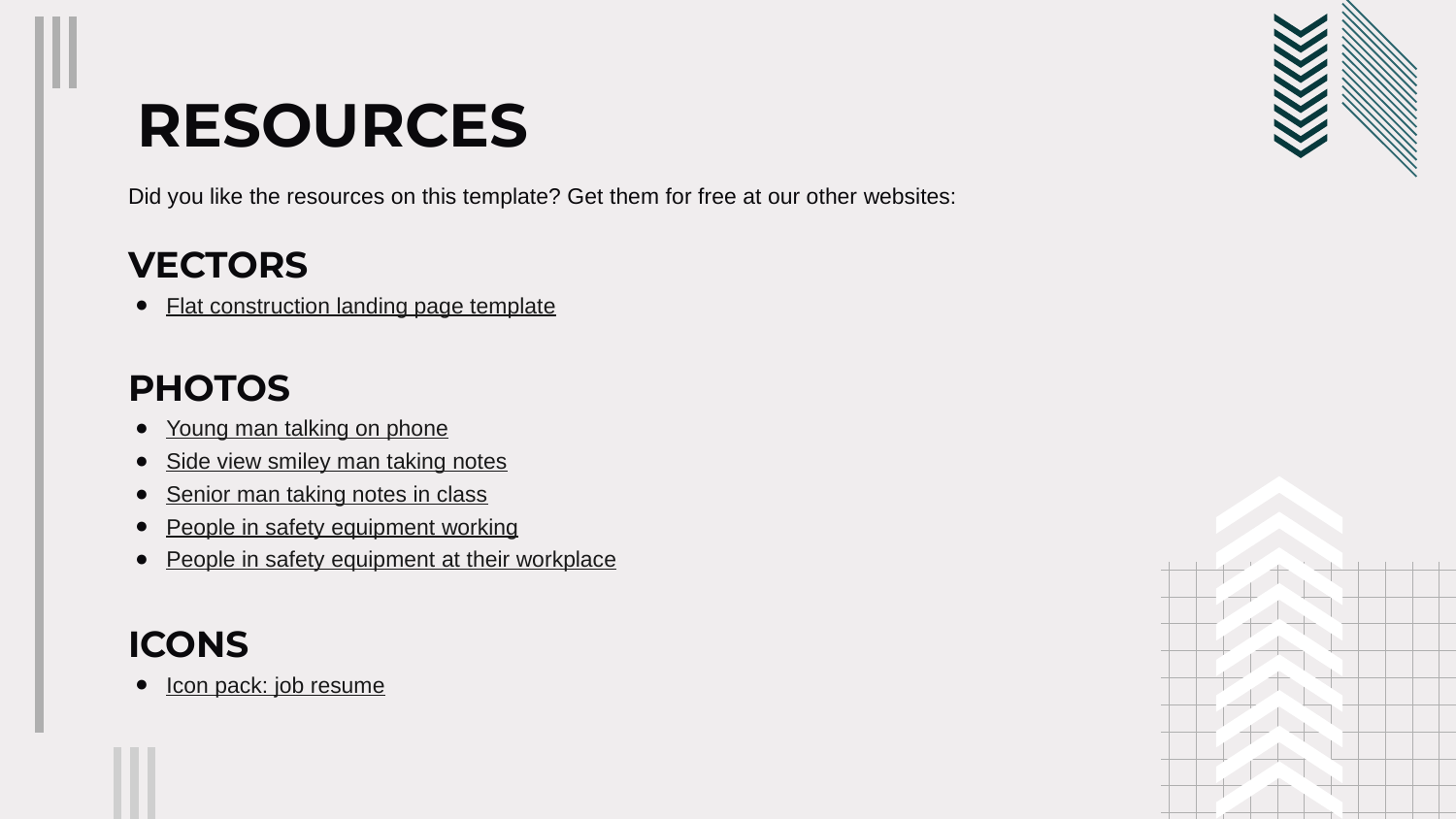

# RESOURCES
Did you like the resources on this template? Get them for free at our other websites:

VECTORS
Flat construction landing page template

PHOTOS
Young man talking on phone
Side view smiley man taking notes
Senior man taking notes in class
People in safety equipment working
People in safety equipment at their workplace

ICONS
Icon pack: job resume